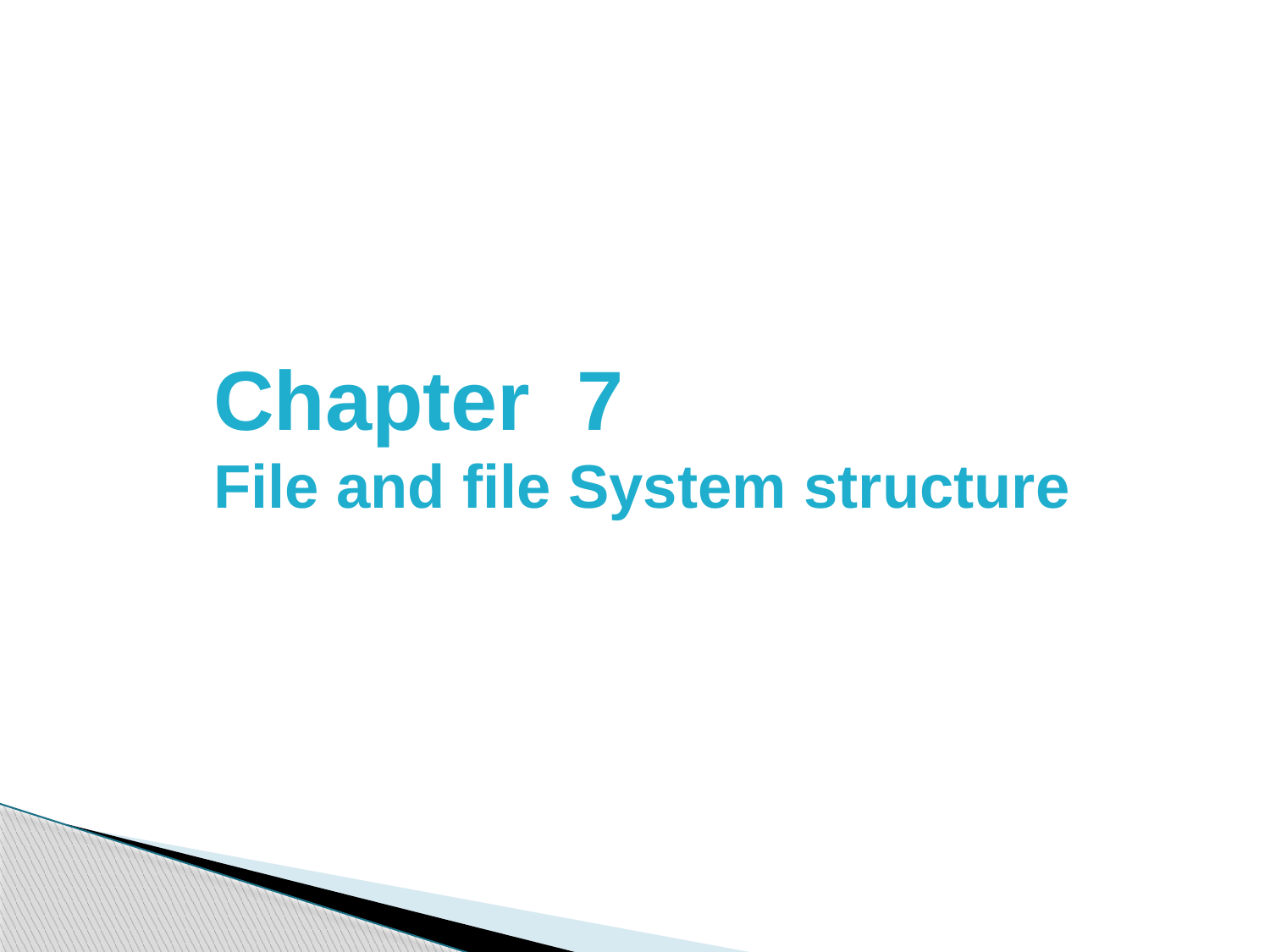

# Chapter  7 File and file System structure